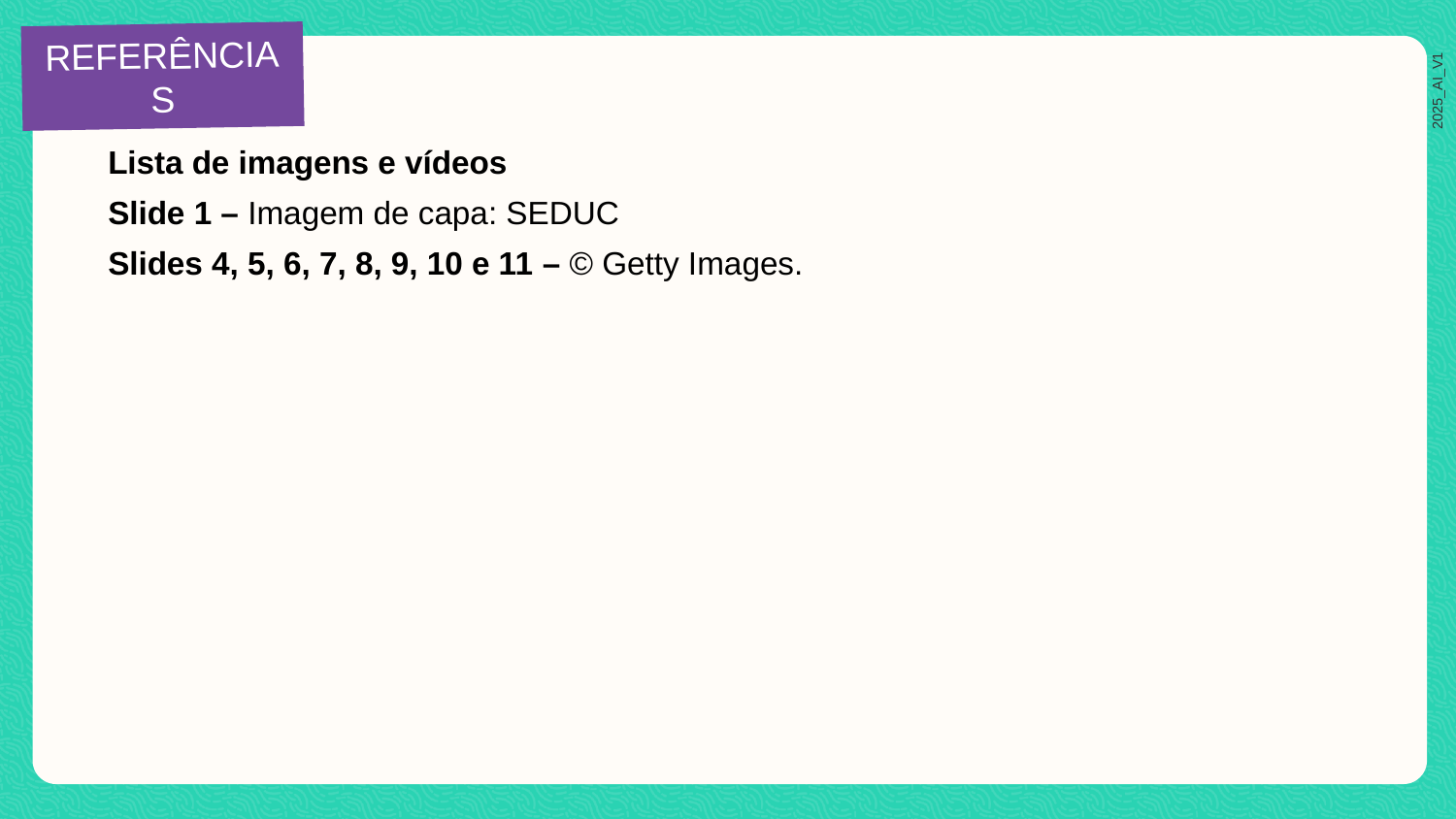

Lista de imagens e vídeos
Slide 1 – Imagem de capa: SEDUC
Slides 4, 5, 6, 7, 8, 9, 10 e 11 – © Getty Images.